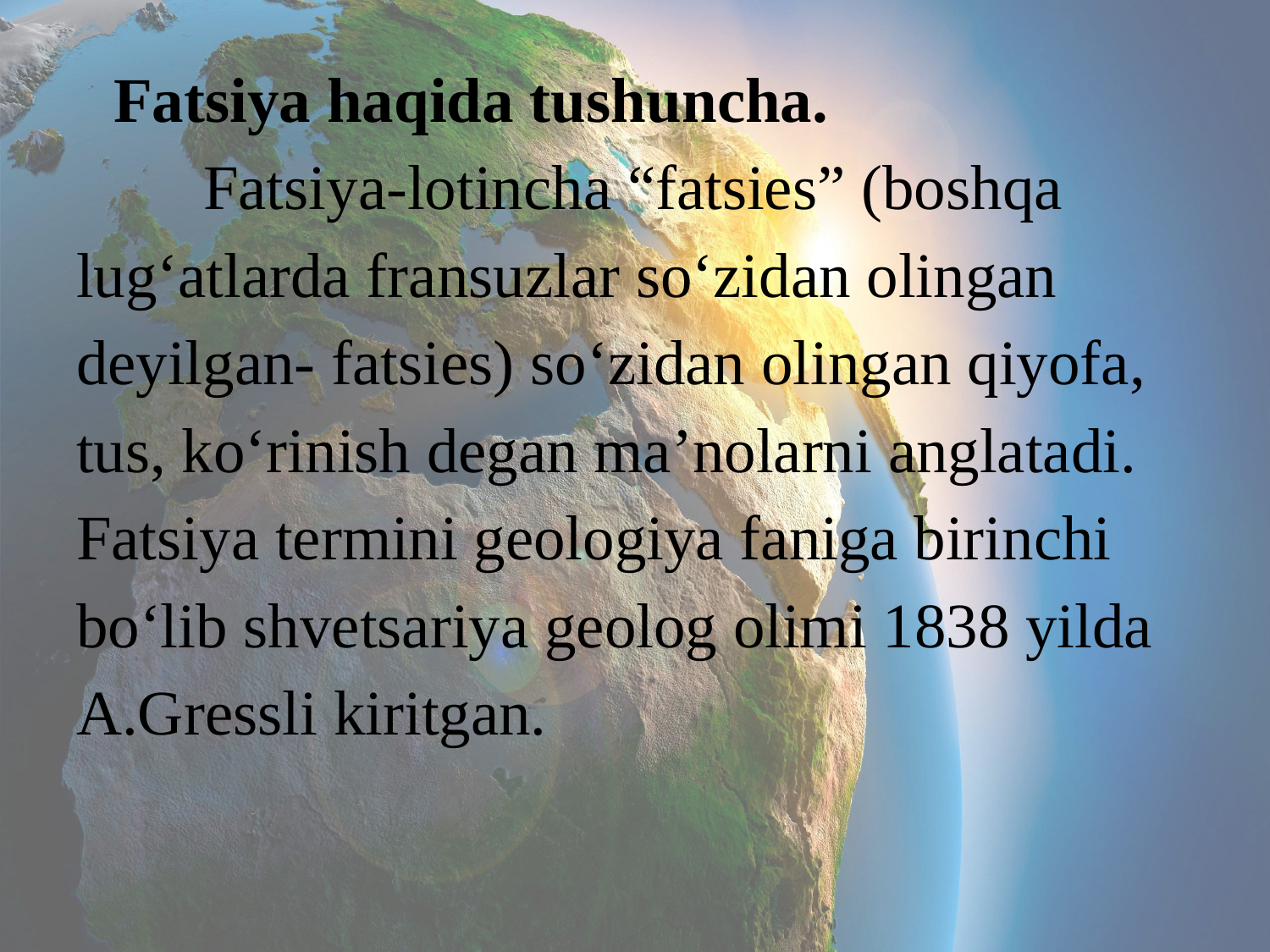

Fatsiya haqida tushuncha.
	Fatsiya-lotincha “fatsies” (boshqa lug‘atlarda fransuzlar so‘zidan olingan deyilgan- fatsies) so‘zidan olingan qiyofa, tus, ko‘rinish degan ma’nolarni anglatadi. Fatsiya termini geologiya faniga birinchi bo‘lib shvetsariya geolog olimi 1838 yilda A.Gressli kiritgan.